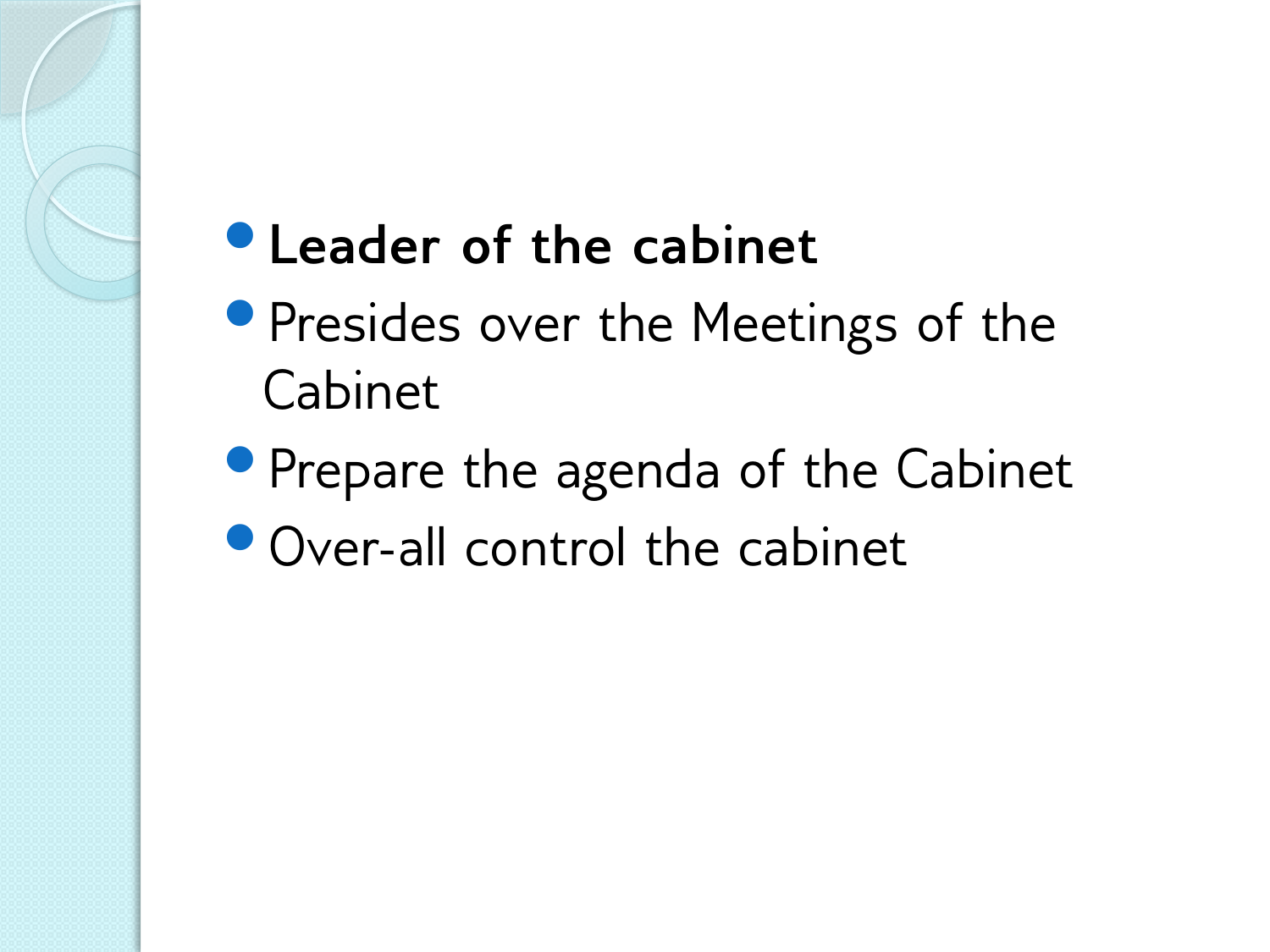

#
Leader of the cabinet
Presides over the Meetings of the Cabinet
Prepare the agenda of the Cabinet
Over-all control the cabinet